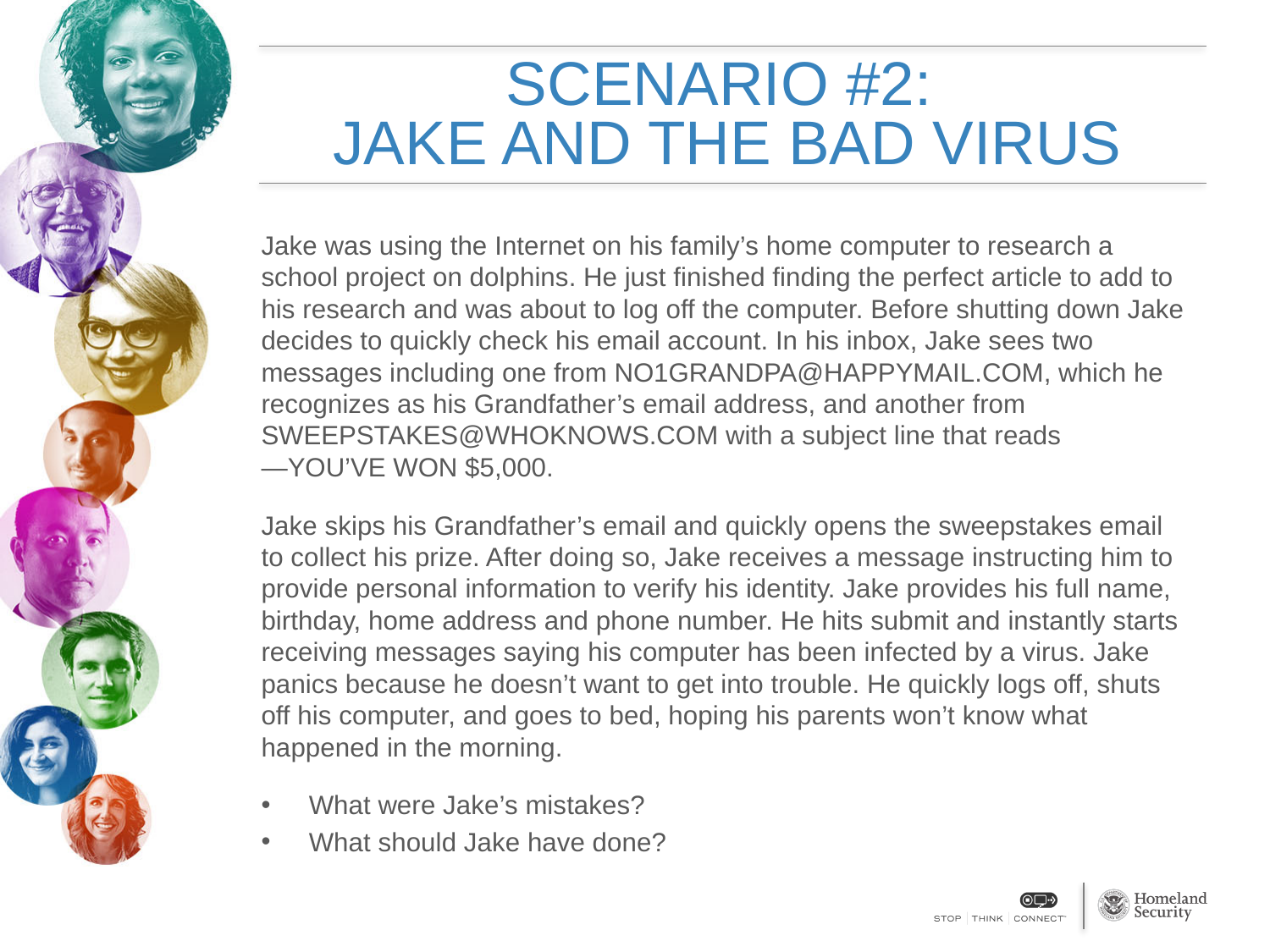

# SCENARIO #2: JAKE AND THE BAD VIRUS
Jake was using the Internet on his family’s home computer to research a school project on dolphins. He just finished finding the perfect article to add to his research and was about to log off the computer. Before shutting down Jake decides to quickly check his email account. In his inbox, Jake sees two messages including one from NO1GRANDPA@HAPPYMAIL.COM, which he recognizes as his Grandfather’s email address, and another from SWEEPSTAKES@WHOKNOWS.COM with a subject line that reads ―YOU’VE WON $5,000.
Jake skips his Grandfather’s email and quickly opens the sweepstakes email to collect his prize. After doing so, Jake receives a message instructing him to provide personal information to verify his identity. Jake provides his full name, birthday, home address and phone number. He hits submit and instantly starts receiving messages saying his computer has been infected by a virus. Jake panics because he doesn’t want to get into trouble. He quickly logs off, shuts off his computer, and goes to bed, hoping his parents won’t know what happened in the morning.
What were Jake’s mistakes?
What should Jake have done?